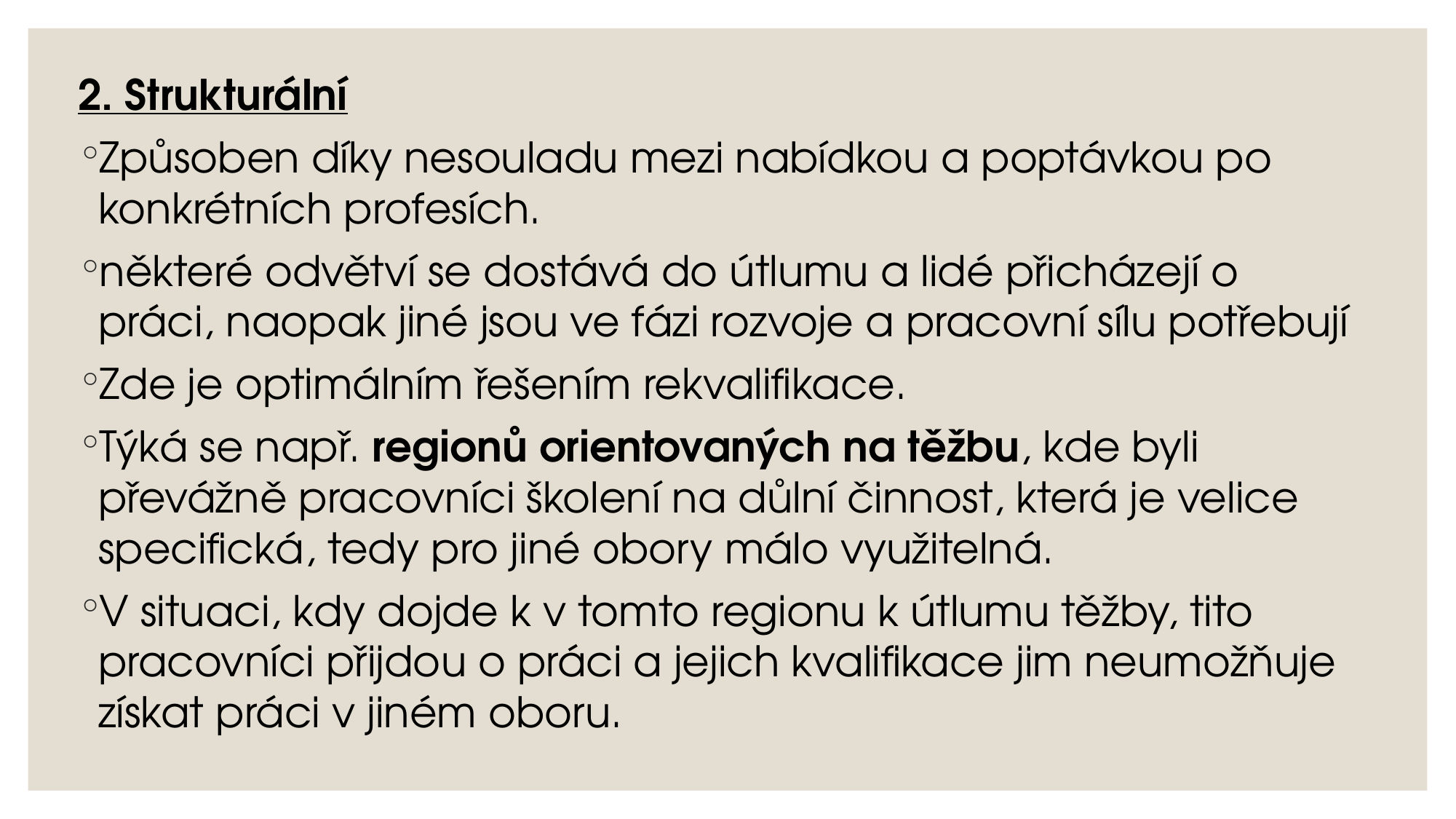

2. Strukturální
Způsoben díky nesouladu mezi nabídkou a poptávkou po konkrétních profesích.
některé odvětví se dostává do útlumu a lidé přicházejí o práci, naopak jiné jsou ve fázi rozvoje a pracovní sílu potřebují
Zde je optimálním řešením rekvalifikace.
Týká se např. regionů orientovaných na těžbu, kde byli převážně pracovníci školení na důlní činnost, která je velice specifická, tedy pro jiné obory málo využitelná.
V situaci, kdy dojde k v tomto regionu k útlumu těžby, tito pracovníci přijdou o práci a jejich kvalifikace jim neumožňuje získat práci v jiném oboru.